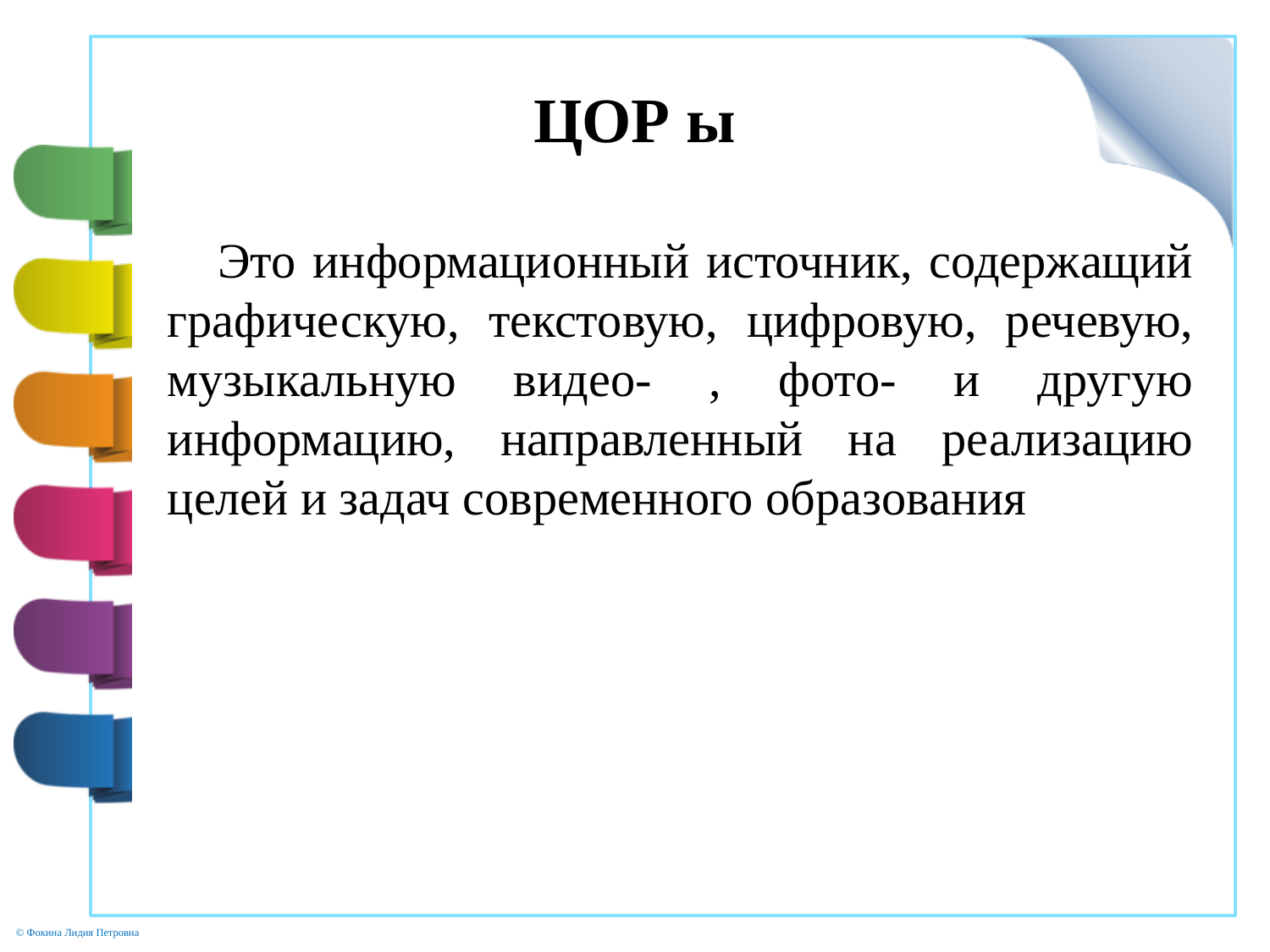

# ЦОР ы
Это информационный источник, содержащий графическую, текстовую, цифровую, речевую, музыкальную видео- , фото- и другую информацию, направленный на реализацию целей и задач современного образования